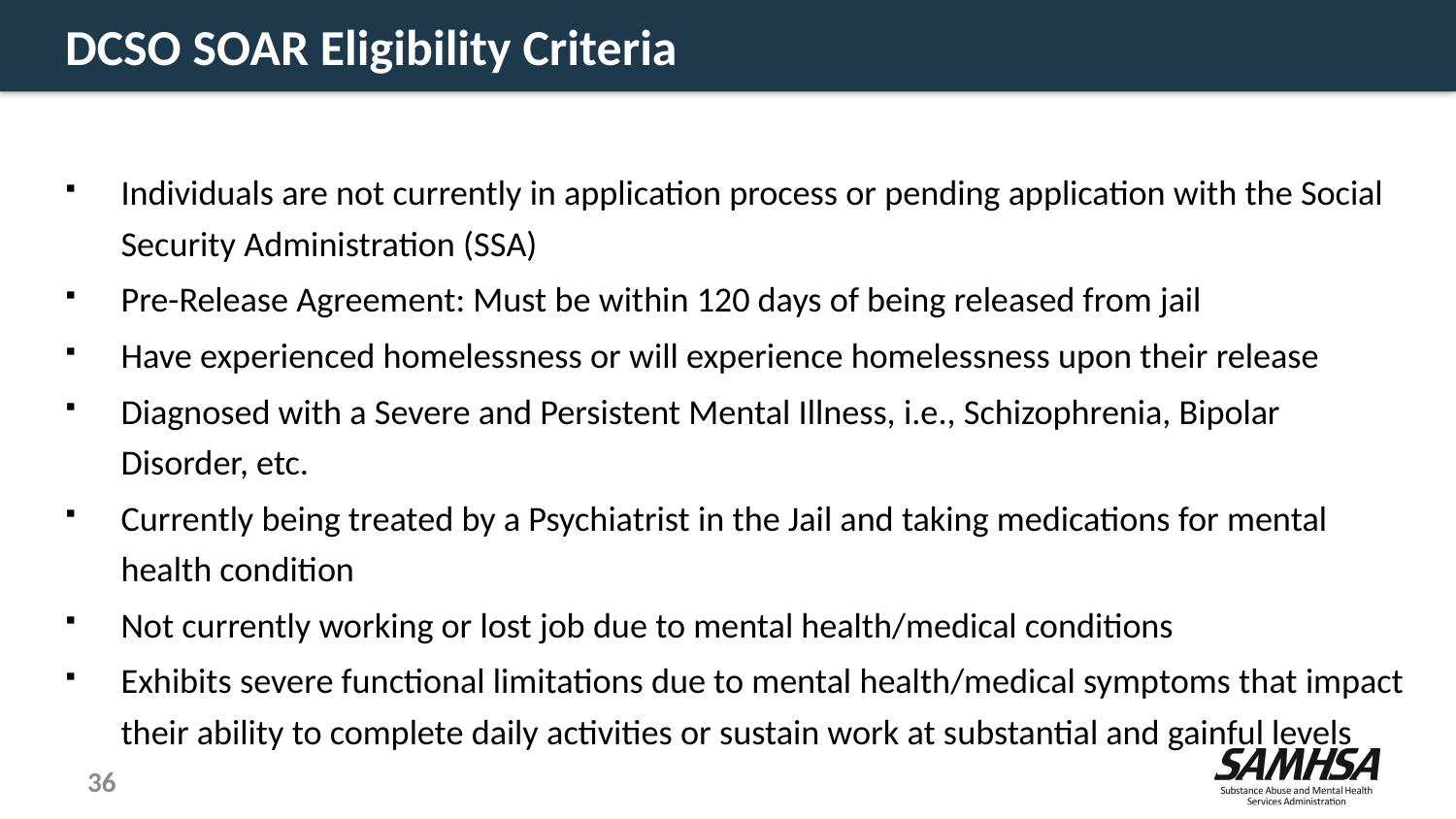

DCSO SOAR Eligibility Criteria
Individuals are not currently in application process or pending application with the Social Security Administration (SSA)
Pre-Release Agreement: Must be within 120 days of being released from jail
Have experienced homelessness or will experience homelessness upon their release
Diagnosed with a Severe and Persistent Mental Illness, i.e., Schizophrenia, Bipolar Disorder, etc.
Currently being treated by a Psychiatrist in the Jail and taking medications for mental health condition
Not currently working or lost job due to mental health/medical conditions
Exhibits severe functional limitations due to mental health/medical symptoms that impact their ability to complete daily activities or sustain work at substantial and gainful levels
36